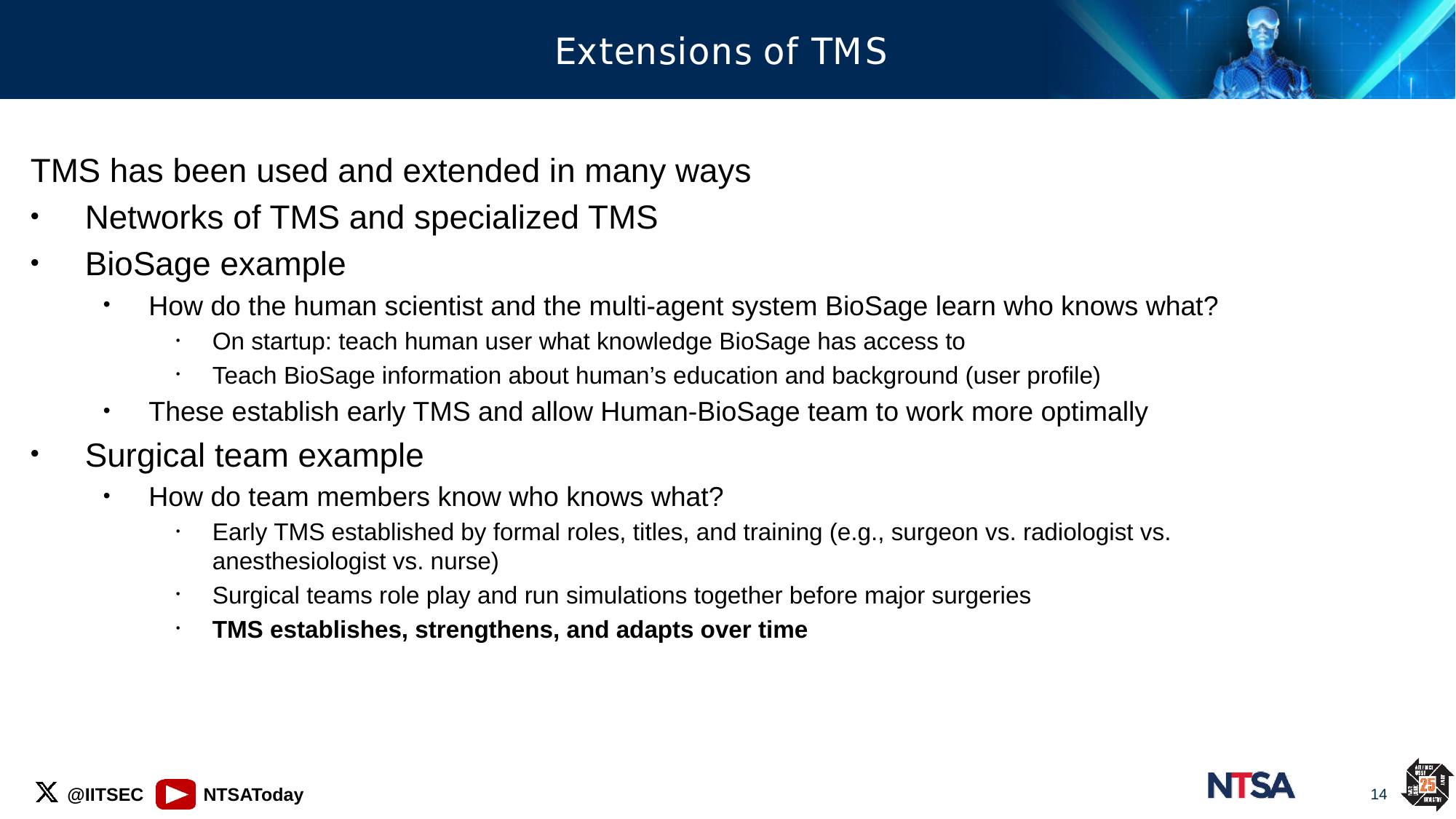

# Extensions of TMS
TMS has been used and extended in many ways
Networks of TMS and specialized TMS
BioSage example
How do the human scientist and the multi-agent system BioSage learn who knows what?
On startup: teach human user what knowledge BioSage has access to
Teach BioSage information about human’s education and background (user profile)
These establish early TMS and allow Human-BioSage team to work more optimally
Surgical team example
How do team members know who knows what?
Early TMS established by formal roles, titles, and training (e.g., surgeon vs. radiologist vs. anesthesiologist vs. nurse)
Surgical teams role play and run simulations together before major surgeries
TMS establishes, strengthens, and adapts over time
14